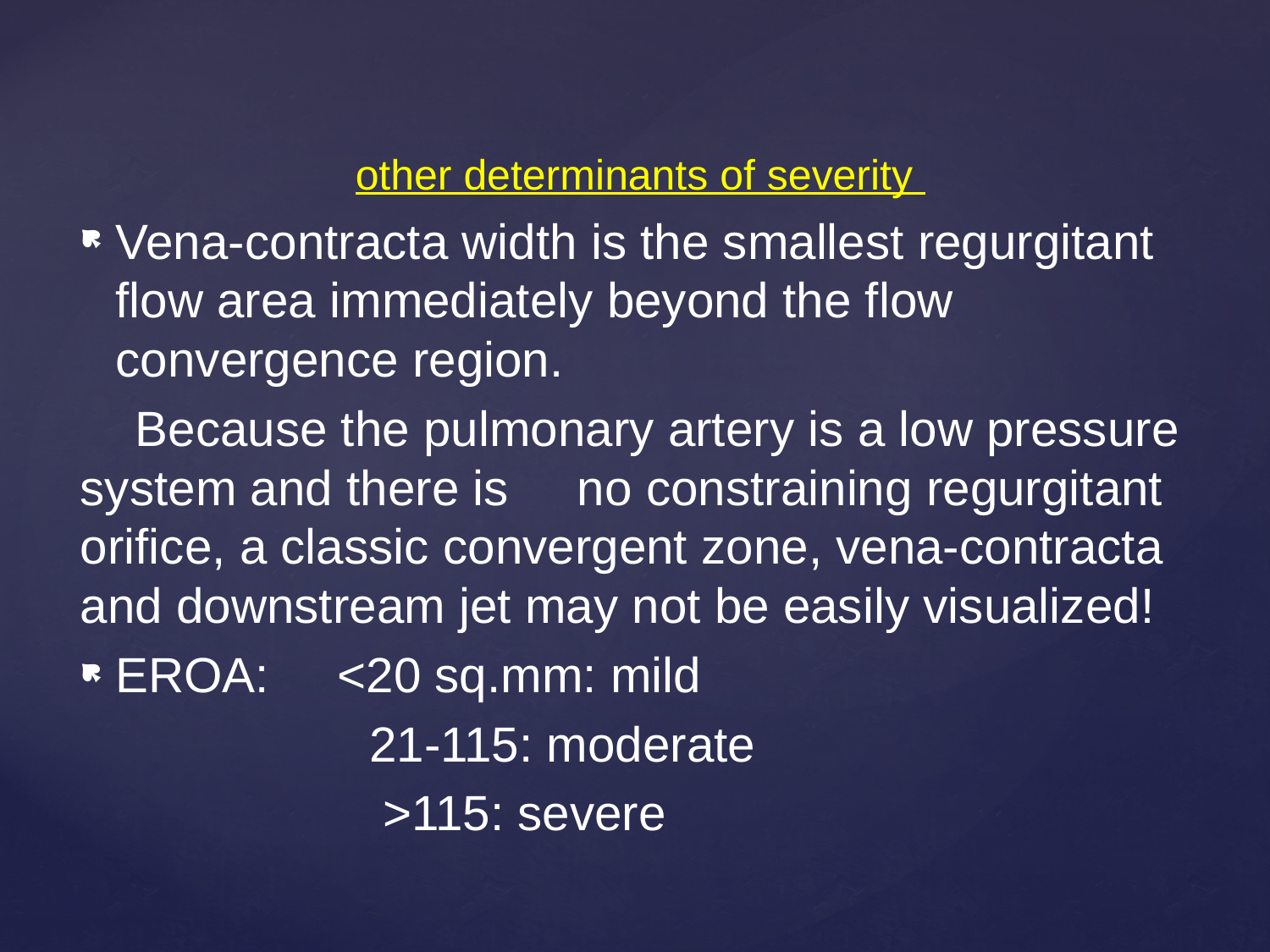

other determinants of severity
Vena-contracta width is the smallest regurgitant flow area immediately beyond the flow convergence region.
    Because the pulmonary artery is a low pressure system and there is     no constraining regurgitant orifice, a classic convergent zone, vena-contracta and downstream jet may not be easily visualized!
EROA:     <20 sq.mm: mild
                     21-115: moderate
                      >115: severe